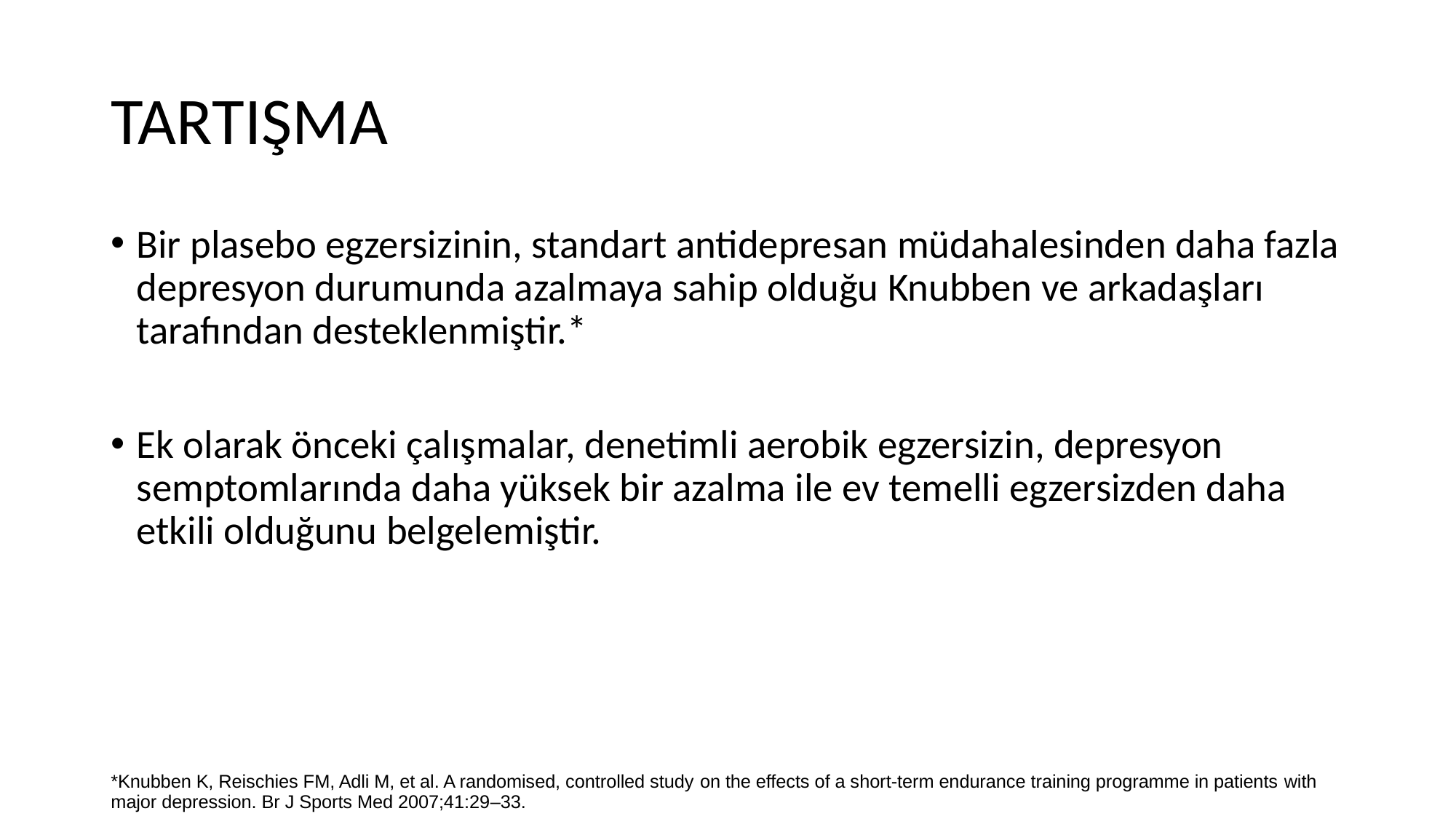

# TARTIŞMA
Bir plasebo egzersizinin, standart antidepresan müdahalesinden daha fazla depresyon durumunda azalmaya sahip olduğu Knubben ve arkadaşları tarafından desteklenmiştir.*

Ek olarak önceki çalışmalar, denetimli aerobik egzersizin, depresyon semptomlarında daha yüksek bir azalma ile ev temelli egzersizden daha etkili olduğunu belgelemiştir.

*Knubben K, Reischies FM, Adli M, et al. A randomised, controlled study on the effects of a short-term endurance training programme in patients with major depression. Br J Sports Med 2007;41:29–33.